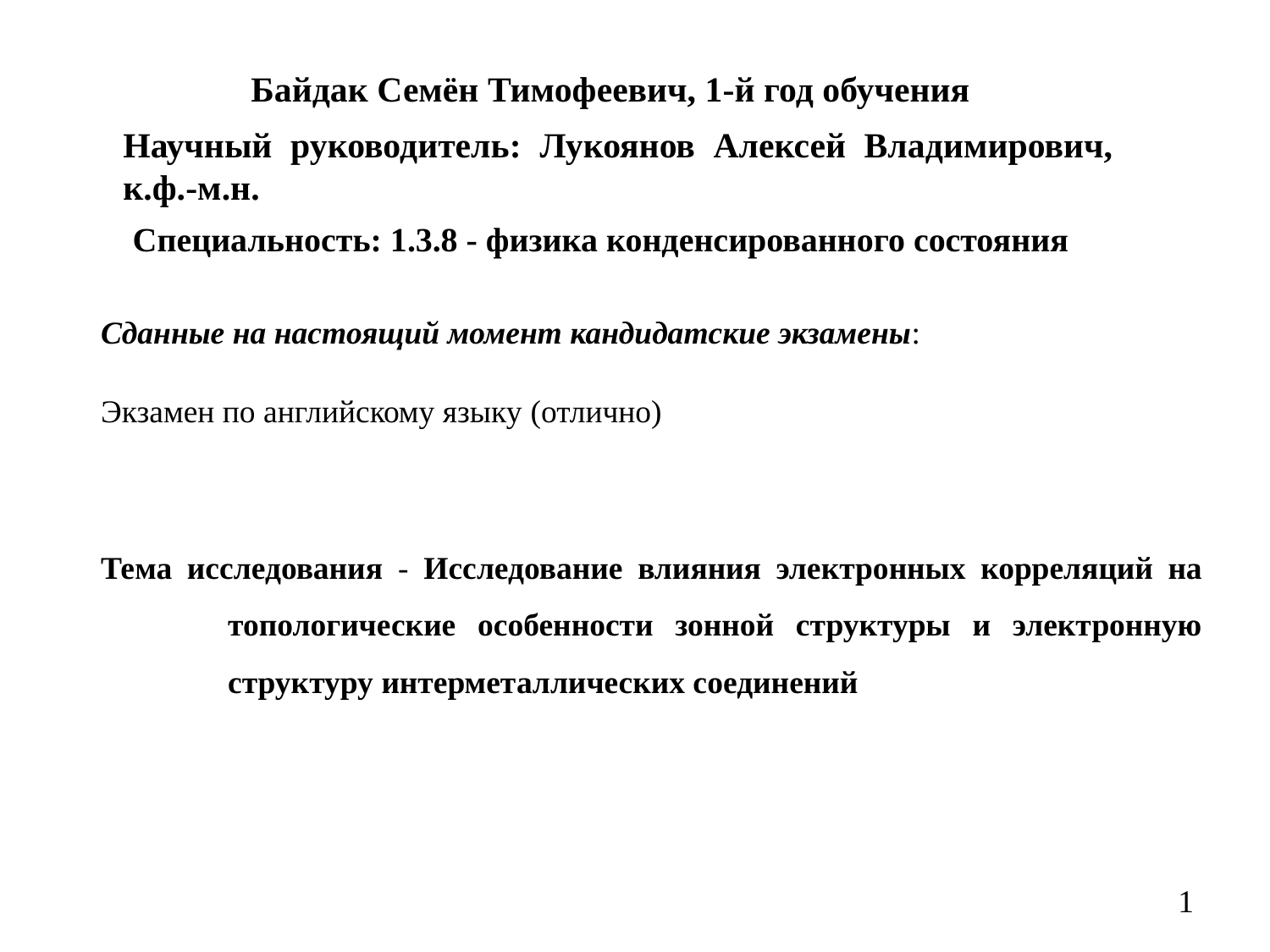

# Байдак Семён Тимофеевич, 1-й год обучения
Научный руководитель: Лукоянов Алексей Владимирович, к.ф.-м.н.
Специальность: 1.3.8 - физика конденсированного состояния
Сданные на настоящий момент кандидатские экзамены:
Экзамен по английскому языку (отлично)

Тема исследования - Исследование влияния электронных корреляций на 	топологические особенности зонной структуры и электронную 	структуру интерметаллических соединений

1